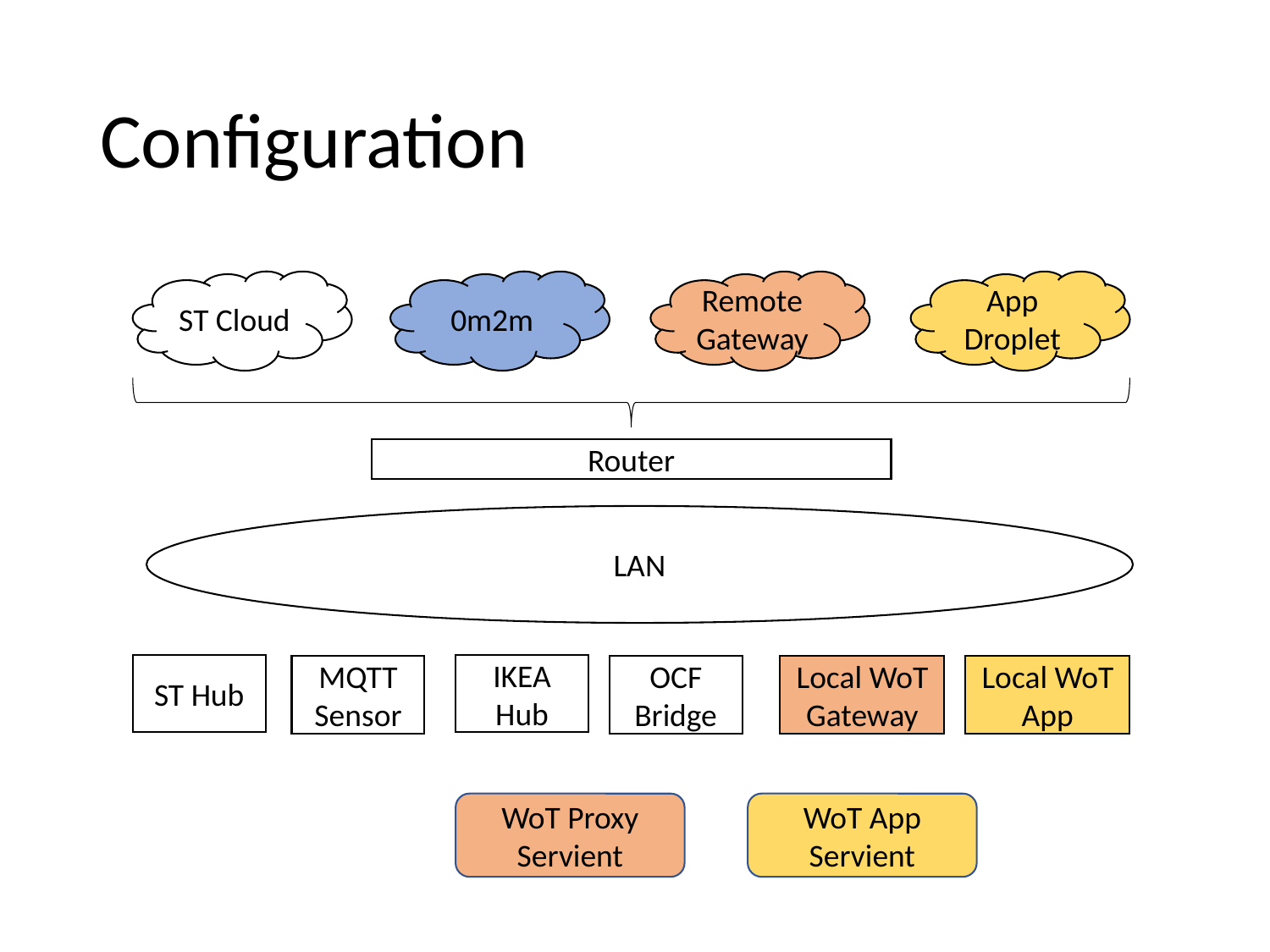

# Configuration
ST Cloud
0m2m
Remote Gateway
App Droplet
Router
LAN
ST Hub
IKEA Hub
OCF Bridge
Local WoT Gateway
Local WoT App
MQTT Sensor
WoT Proxy Servient
WoT App Servient